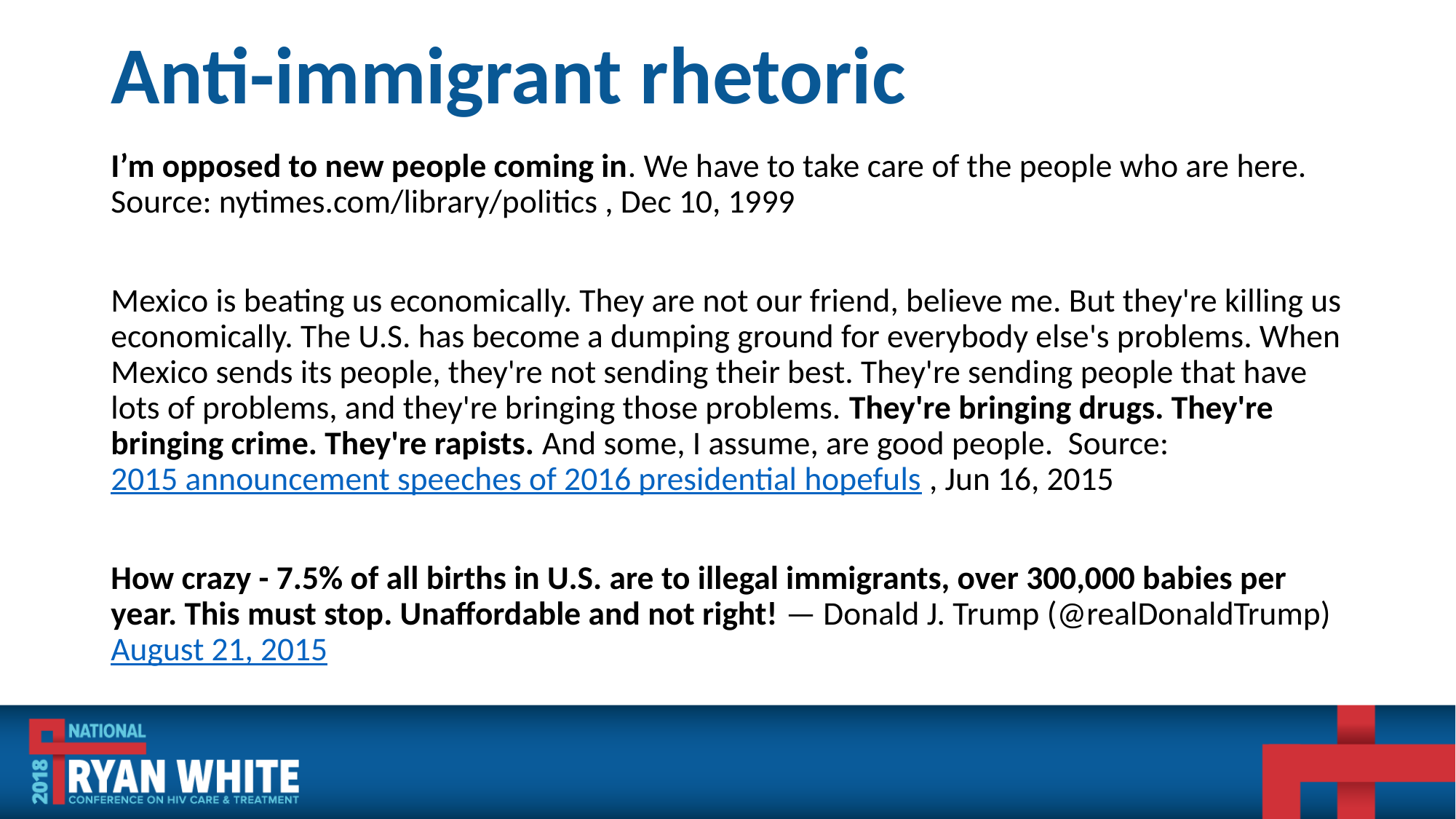

# Anti-immigrant rhetoric
I’m opposed to new people coming in. We have to take care of the people who are here.  Source: nytimes.com/library/politics , Dec 10, 1999

Mexico is beating us economically. They are not our friend, believe me. But they're killing us economically. The U.S. has become a dumping ground for everybody else's problems. When Mexico sends its people, they're not sending their best. They're sending people that have lots of problems, and they're bringing those problems. They're bringing drugs. They're bringing crime. They're rapists. And some, I assume, are good people.  Source: 2015 announcement speeches of 2016 presidential hopefuls , Jun 16, 2015

How crazy - 7.5% of all births in U.S. are to illegal immigrants, over 300,000 babies per year. This must stop. Unaffordable and not right! — Donald J. Trump (@realDonaldTrump) August 21, 2015